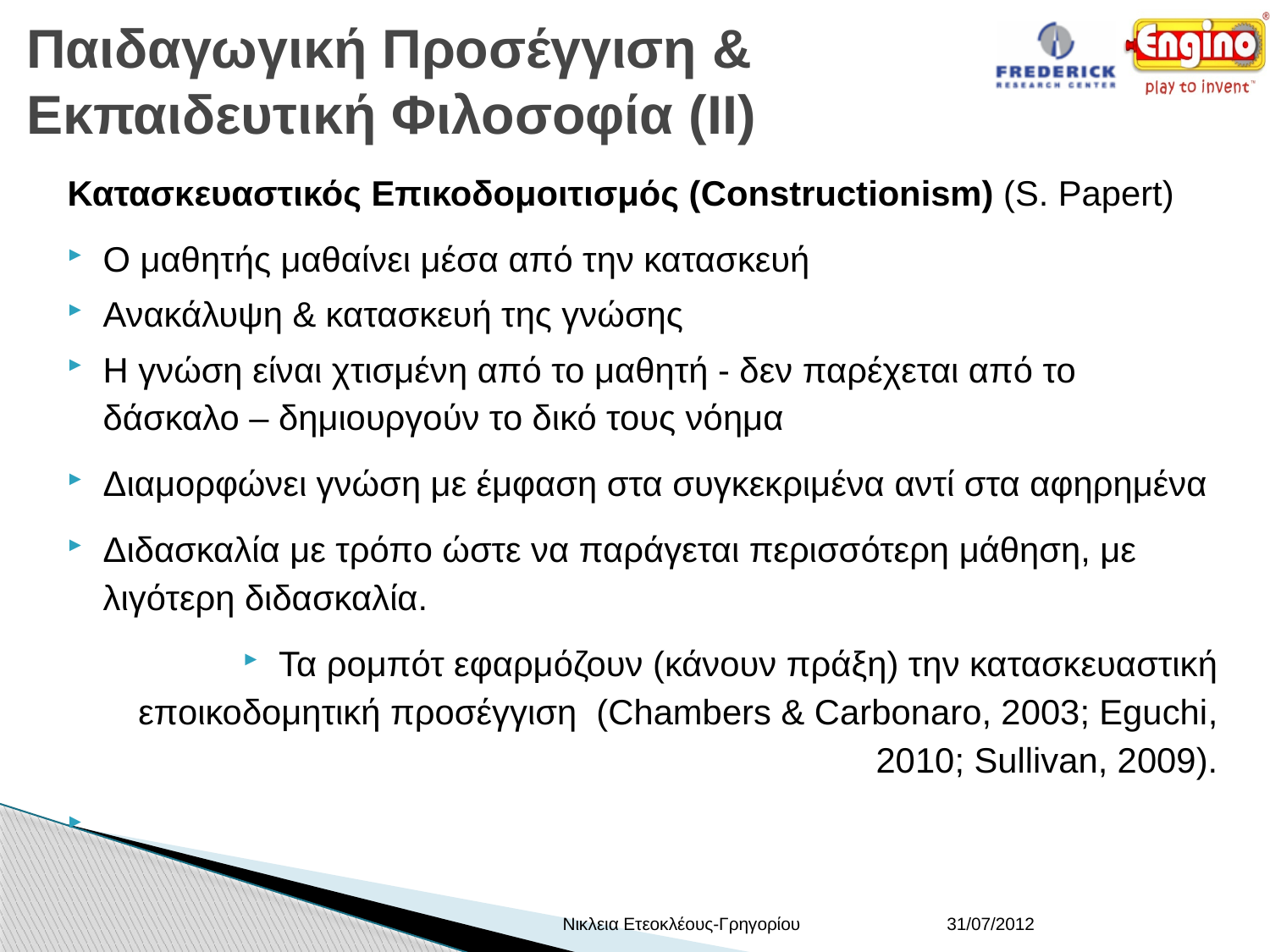

# Παιδαγωγική Προσέγγιση & Εκπαιδευτική Φιλοσοφία (II)
Κατασκευαστικός Επικοδομοιτισμός (Constructionism) (S. Papert)
Ο μαθητής μαθαίνει μέσα από την κατασκευή
Ανακάλυψη & κατασκευή της γνώσης
Η γνώση είναι χτισμένη από το μαθητή - δεν παρέχεται από το δάσκαλο – δημιουργούν το δικό τους νόημα
Διαμορφώνει γνώση με έμφαση στα συγκεκριμένα αντί στα αφηρημένα
Διδασκαλία με τρόπο ώστε να παράγεται περισσότερη μάθηση, με λιγότερη διδασκαλία.
Τα ρομπότ εφαρμόζουν (κάνουν πράξη) την κατασκευαστική εποικοδομητική προσέγγιση  (Chambers & Carbonaro, 2003; Eguchi, 2010; Sullivan, 2009).

Νικλεια Ετεοκλέους-Γρηγορίου
31/07/2012